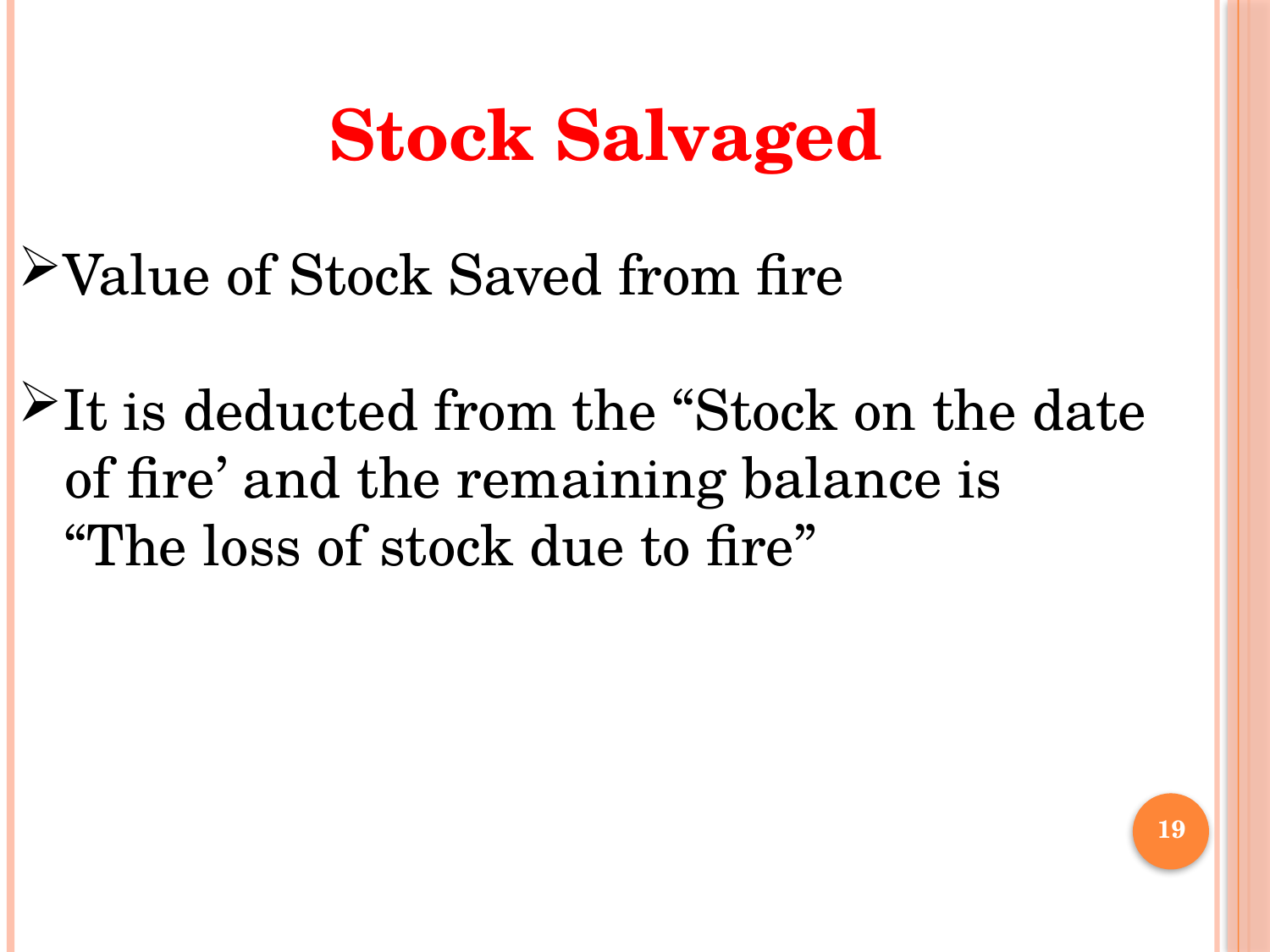

Stock Salvaged
Value of Stock Saved from fire

It is deducted from the “Stock on the date
   of fire’ and the remaining balance is
   “The loss of stock due to fire”

19